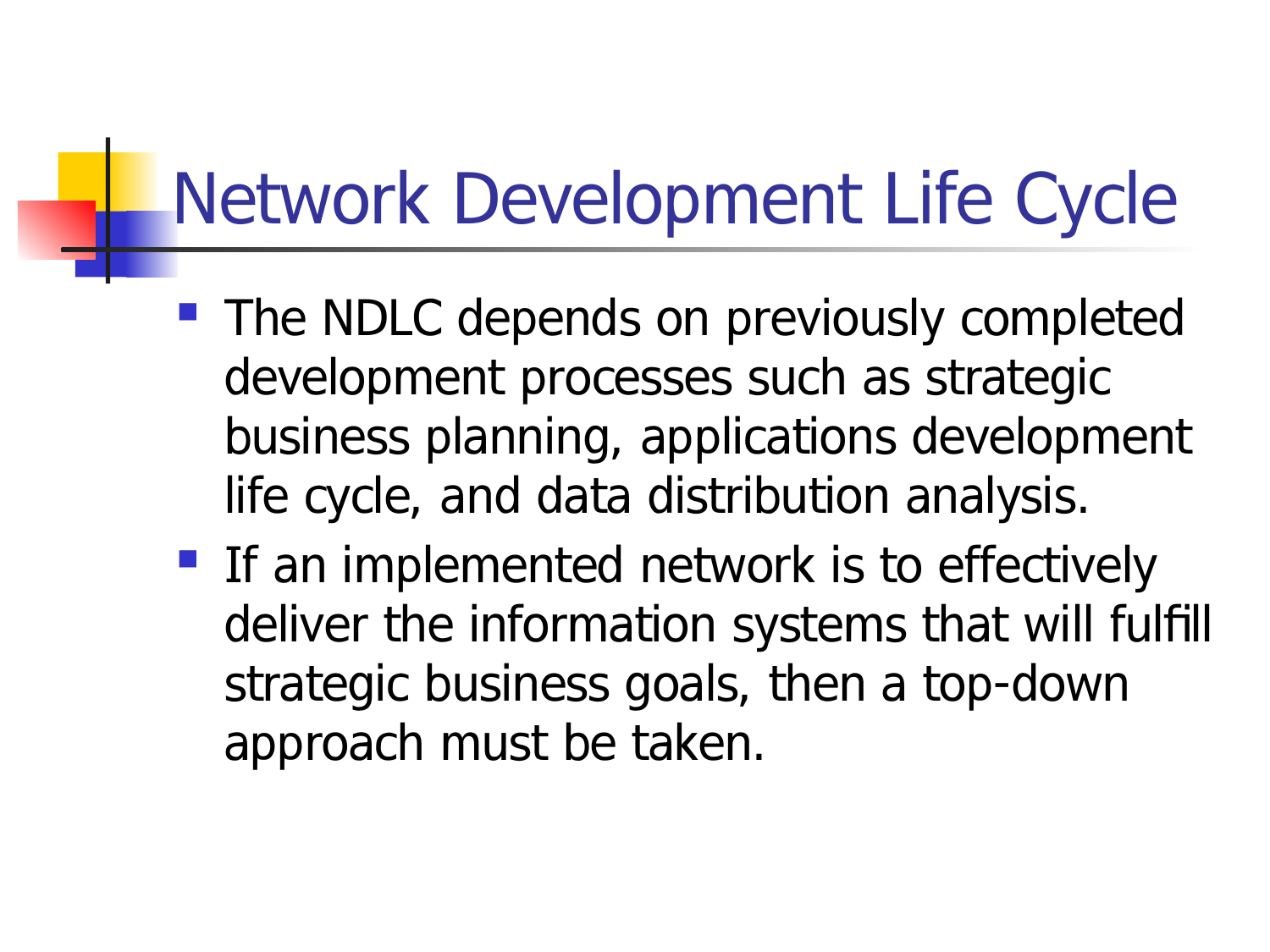

# Network Development Life Cycle
The NDLC depends on previously completed development processes such as strategic business planning, applications development life cycle, and data distribution analysis.
If an implemented network is to effectively deliver the information systems that will fulfill strategic business goals, then a top-down approach must be taken.